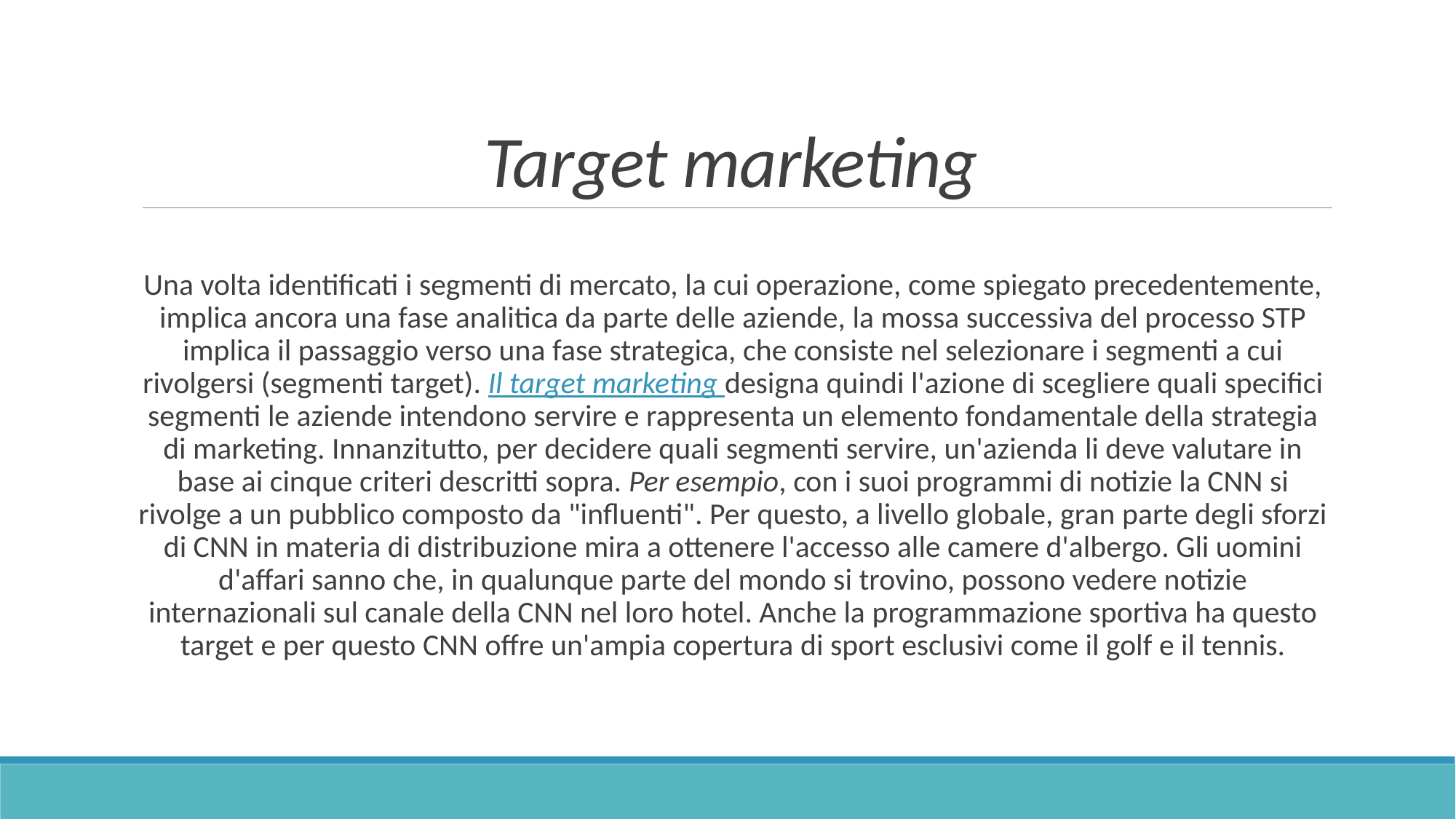

# Target marketing
Una volta identificati i segmenti di mercato, la cui operazione, come spiegato precedentemente, implica ancora una fase analitica da parte delle aziende, la mossa successiva del processo STP implica il passaggio verso una fase strategica, che consiste nel selezionare i segmenti a cui rivolgersi (segmenti target). Il target marketing designa quindi l'azione di scegliere quali specifici segmenti le aziende intendono servire e rappresenta un elemento fondamentale della strategia di marketing. Innanzitutto, per decidere quali segmenti servire, un'azienda li deve valutare in base ai cinque criteri descritti sopra. Per esempio, con i suoi programmi di notizie la CNN si rivolge a un pubblico composto da "influenti". Per questo, a livello globale, gran parte degli sforzi di CNN in materia di distribuzione mira a ottenere l'accesso alle camere d'albergo. Gli uomini d'affari sanno che, in qualunque parte del mondo si trovino, possono vedere notizie internazionali sul canale della CNN nel loro hotel. Anche la programmazione sportiva ha questo target e per questo CNN offre un'ampia copertura di sport esclusivi come il golf e il tennis.